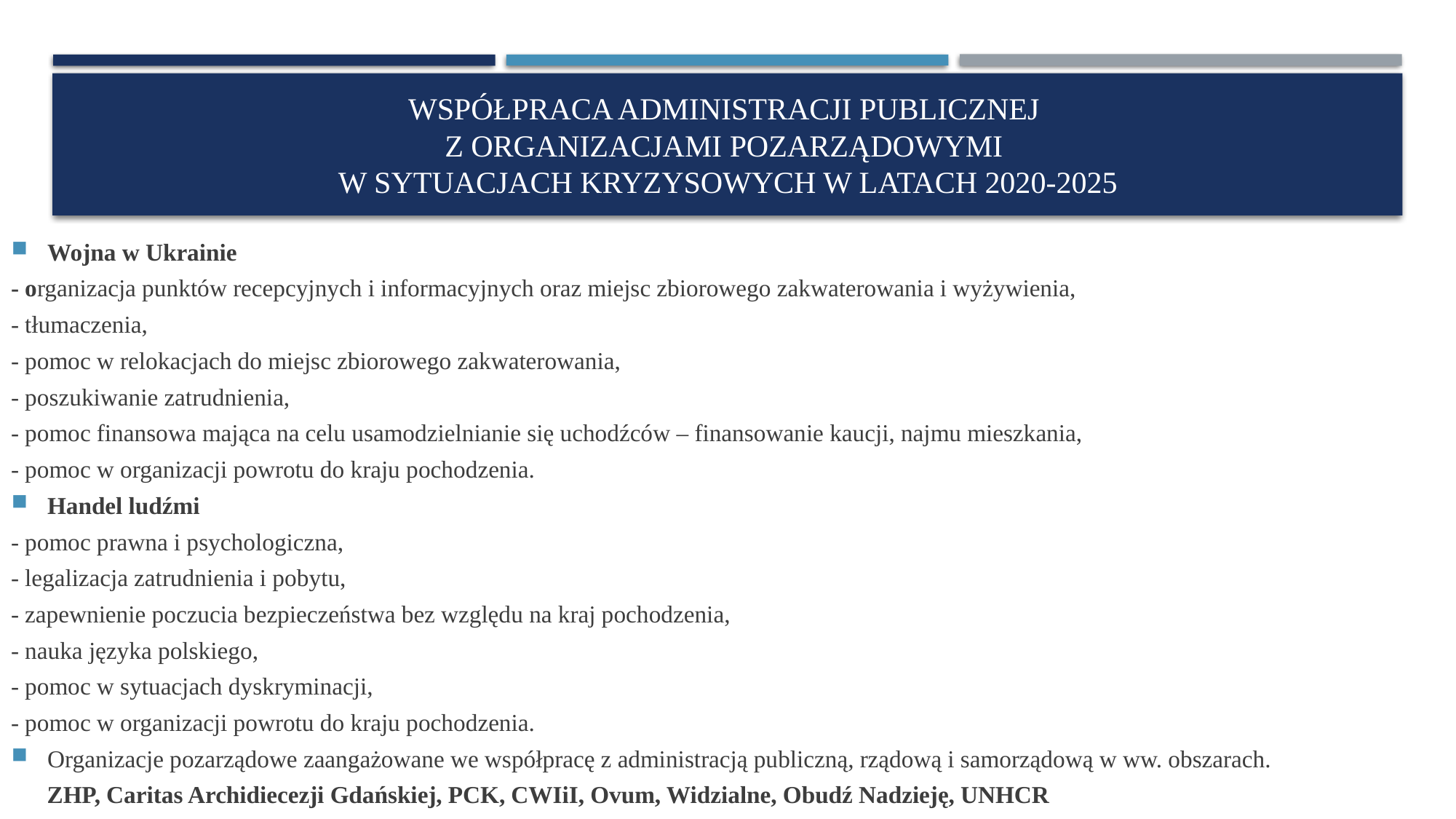

# Współpraca administracji publicznej z organizacjami pozarządowymi w sytuacjach kryzysowych w latach 2020-2025
Wojna w Ukrainie
- organizacja punktów recepcyjnych i informacyjnych oraz miejsc zbiorowego zakwaterowania i wyżywienia,
- tłumaczenia,
- pomoc w relokacjach do miejsc zbiorowego zakwaterowania,
- poszukiwanie zatrudnienia,
- pomoc finansowa mająca na celu usamodzielnianie się uchodźców – finansowanie kaucji, najmu mieszkania,
- pomoc w organizacji powrotu do kraju pochodzenia.
Handel ludźmi
- pomoc prawna i psychologiczna,
- legalizacja zatrudnienia i pobytu,
- zapewnienie poczucia bezpieczeństwa bez względu na kraj pochodzenia,
- nauka języka polskiego,
- pomoc w sytuacjach dyskryminacji,
- pomoc w organizacji powrotu do kraju pochodzenia.
Organizacje pozarządowe zaangażowane we współpracę z administracją publiczną, rządową i samorządową w ww. obszarach.
      ZHP, Caritas Archidiecezji Gdańskiej, PCK, CWIiI, Ovum, Widzialne, Obudź Nadzieję, UNHCR